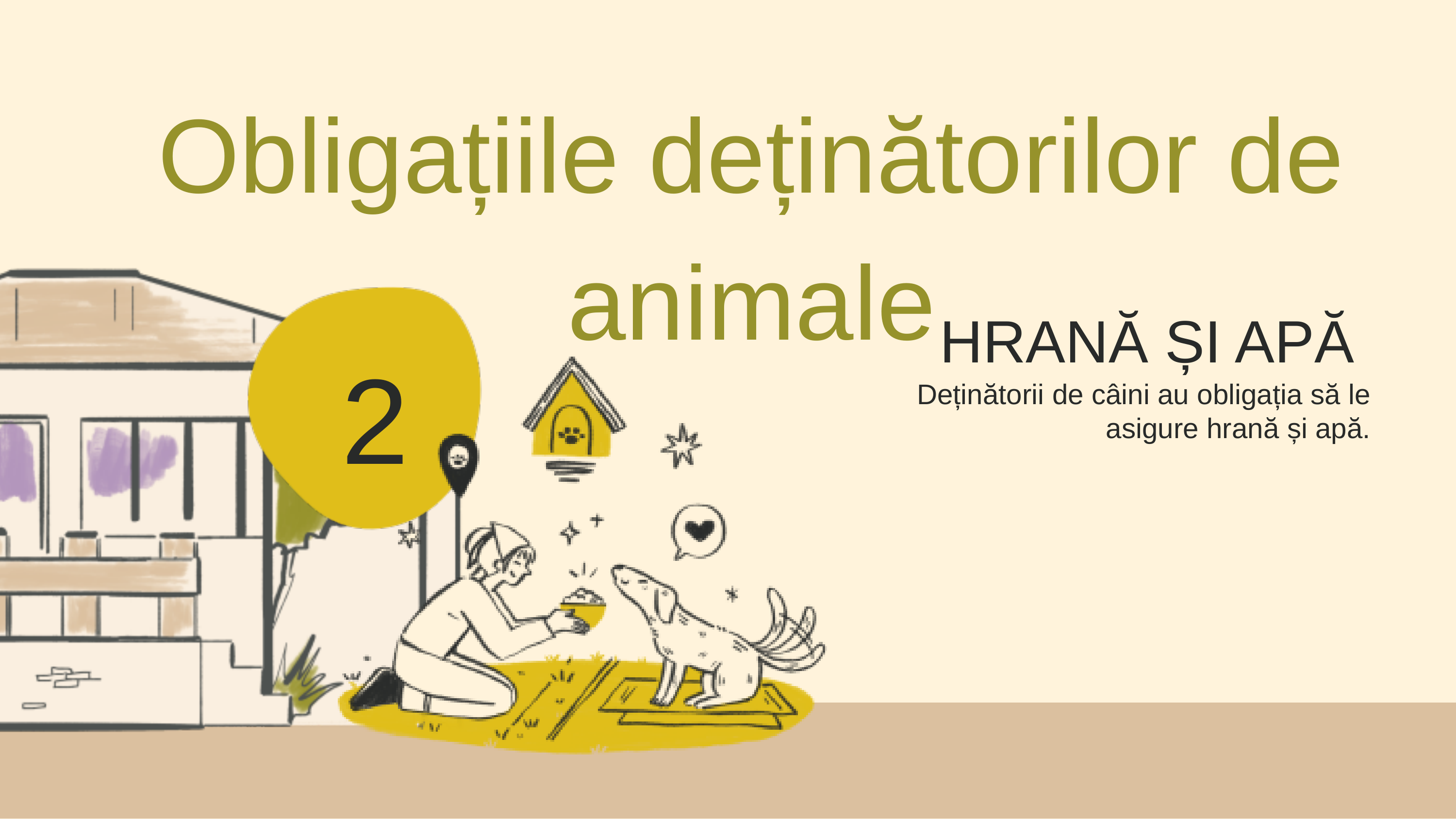

Obligațiile deținătorilor de animale

HRANĂ ȘI APĂ
2

Deținătorii de câini au obligația să le asigure hrană și apă.